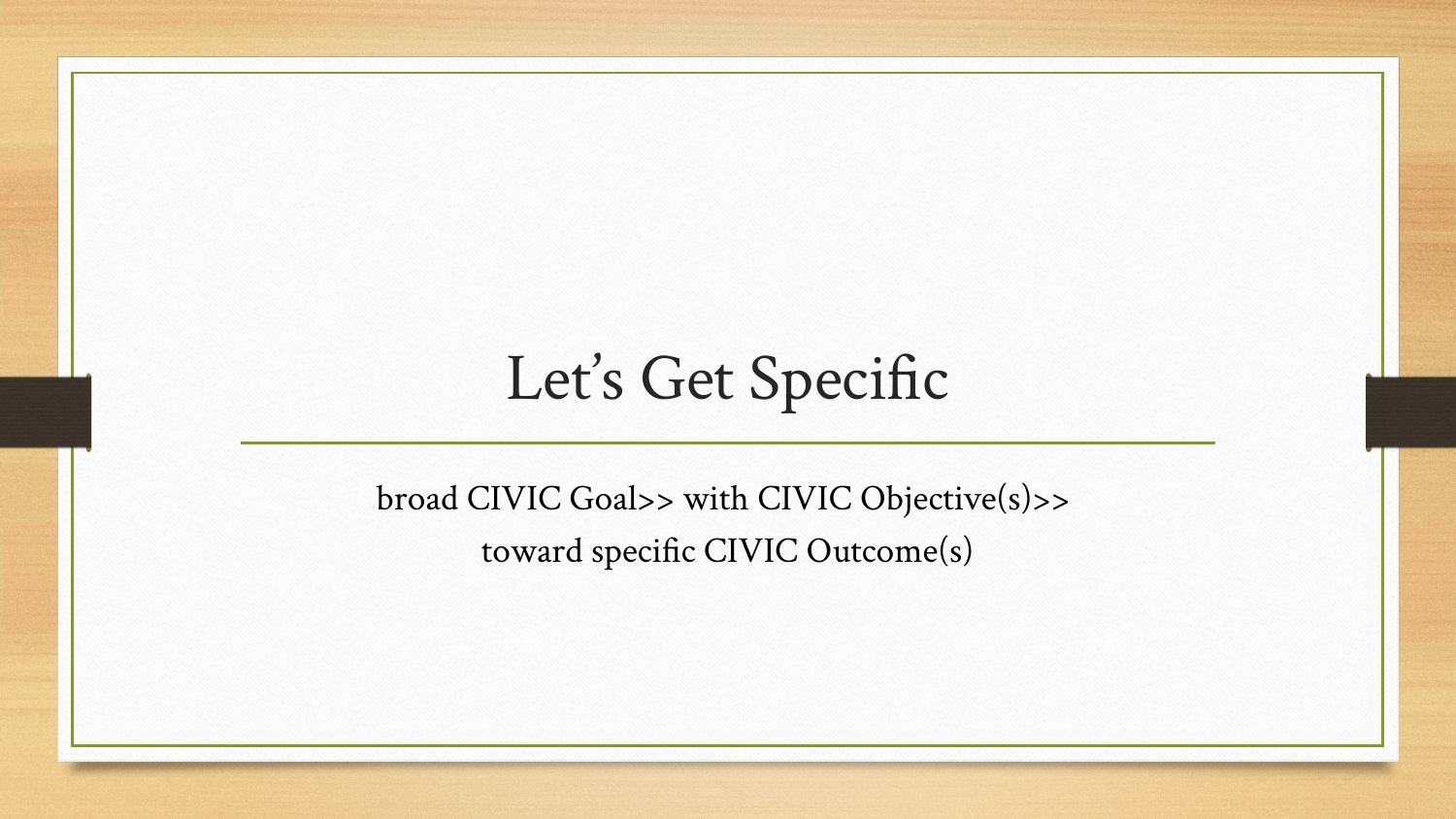

# Let’s Get Specific
broad CIVIC Goal>> with CIVIC Objective(s)>>
toward specific CIVIC Outcome(s)